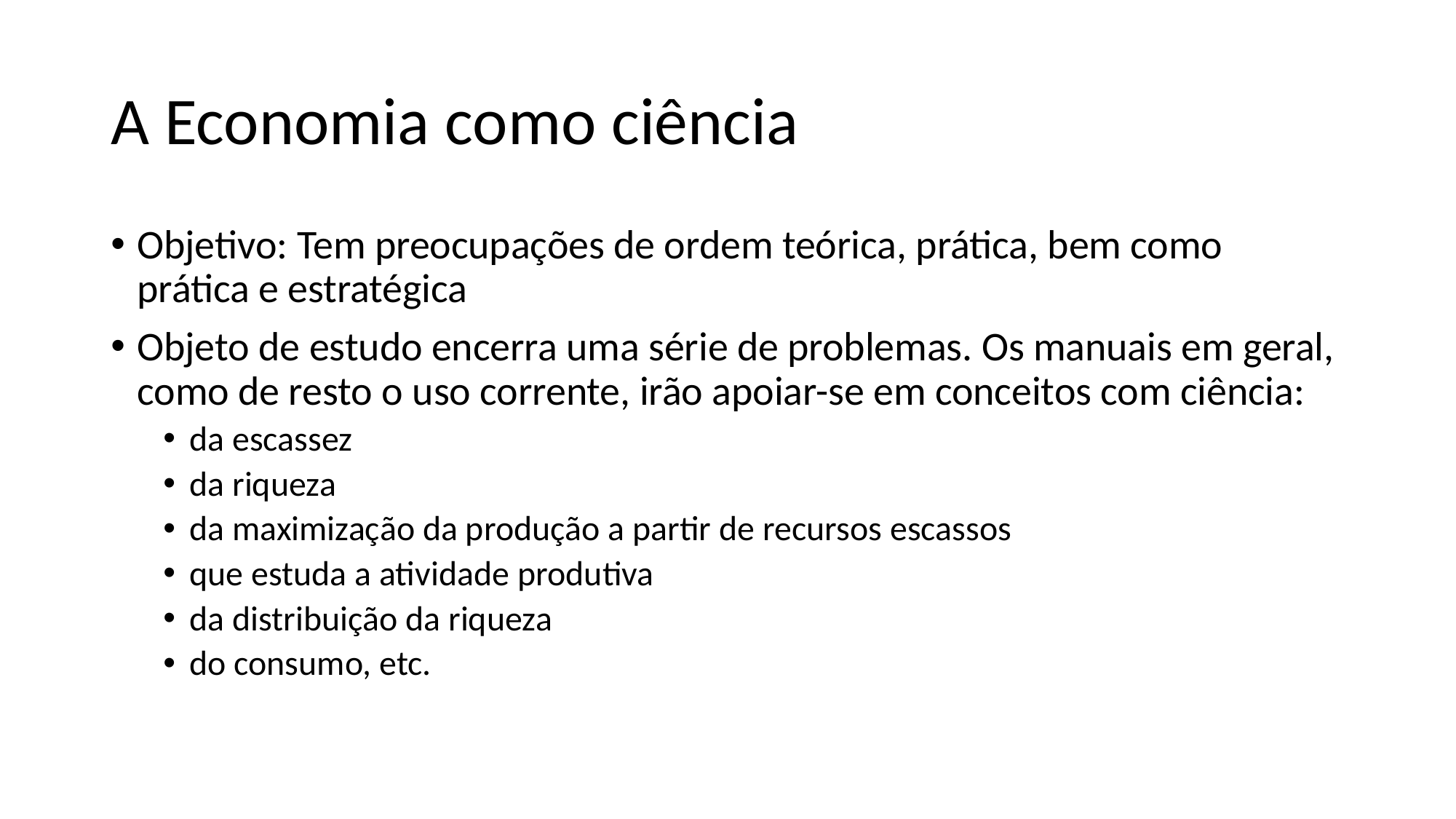

# A Economia como ciência
Objetivo: Tem preocupações de ordem teórica, prática, bem como prática e estratégica
Objeto de estudo encerra uma série de problemas. Os manuais em geral, como de resto o uso corrente, irão apoiar-se em conceitos com ciência:
da escassez
da riqueza
da maximização da produção a partir de recursos escassos
que estuda a atividade produtiva
da distribuição da riqueza
do consumo, etc.